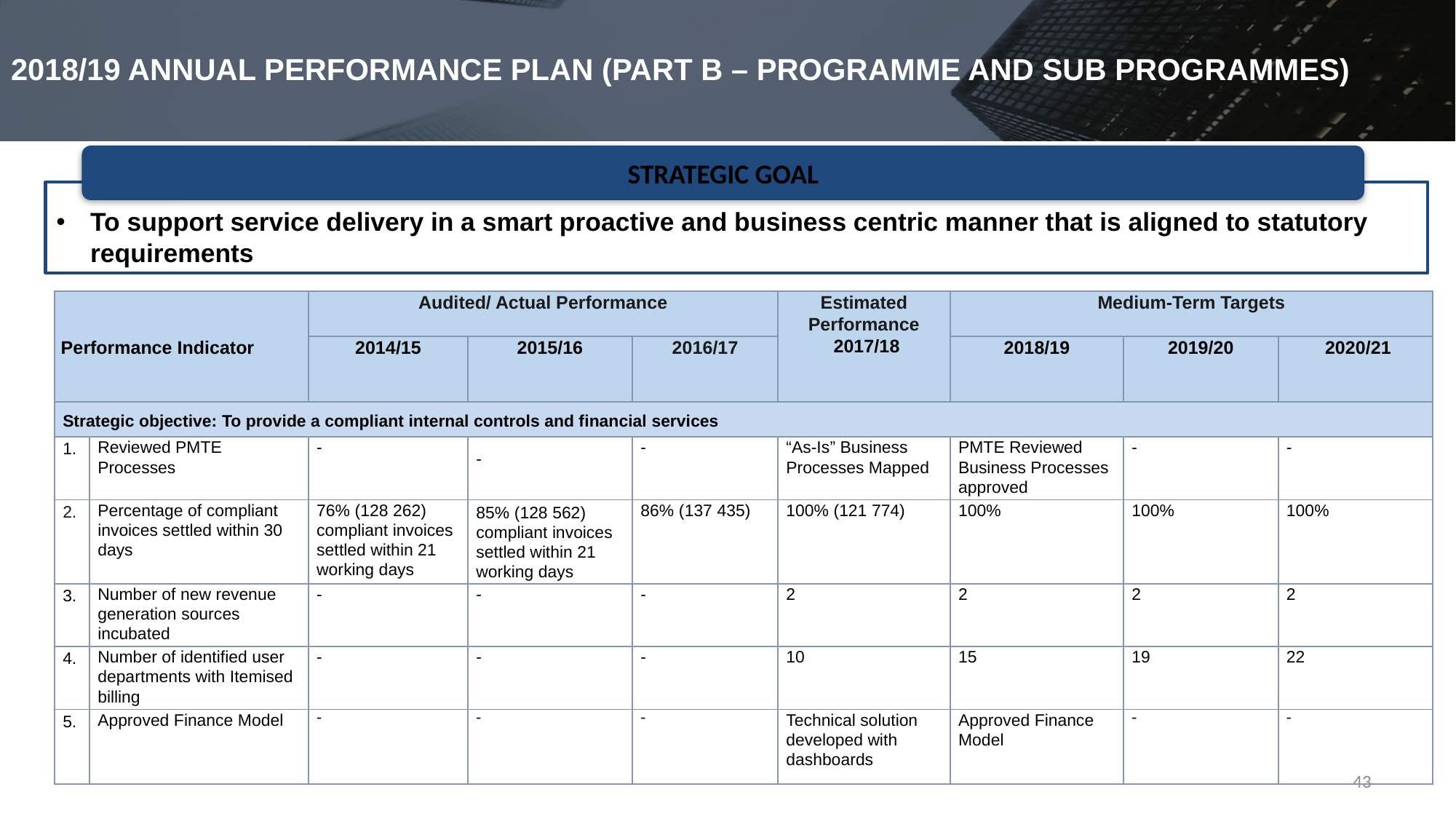

# 2018/19 ANNUAL PERFORMANCE PLAN (PART B – PROGRAMME AND SUB PROGRAMMES)
STRATEGIC GOAL
To support service delivery in a smart proactive and business centric manner that is aligned to statutory requirements
| Performance Indicator |  | Audited/ Actual Performance |  |  | Estimated Performance 2017/18 | Medium-Term Targets |  |  |
| --- | --- | --- | --- | --- | --- | --- | --- | --- |
|  |  | 2014/15 | 2015/16 | 2016/17 |  | 2018/19 | 2019/20 | 2020/21 |
| Strategic objective: To provide a compliant internal controls and financial services |  |  |  |  |  |  |  |  |
| 1. | Reviewed PMTE Processes | - | - | - | “As-Is” Business Processes Mapped | PMTE Reviewed Business Processes approved | - | - |
| 2. | Percentage of compliant invoices settled within 30 days | 76% (128 262) compliant invoices settled within 21 working days | 85% (128 562) compliant invoices settled within 21 working days | 86% (137 435) | 100% (121 774) | 100% | 100% | 100% |
| 3. | Number of new revenue generation sources incubated | - | - | - | 2 | 2 | 2 | 2 |
| 4. | Number of identified user departments with Itemised billing | - | - | - | 10 | 15 | 19 | 22 |
| 5. | Approved Finance Model | - | - | - | Technical solution developed with dashboards | Approved Finance Model | - | - |
43